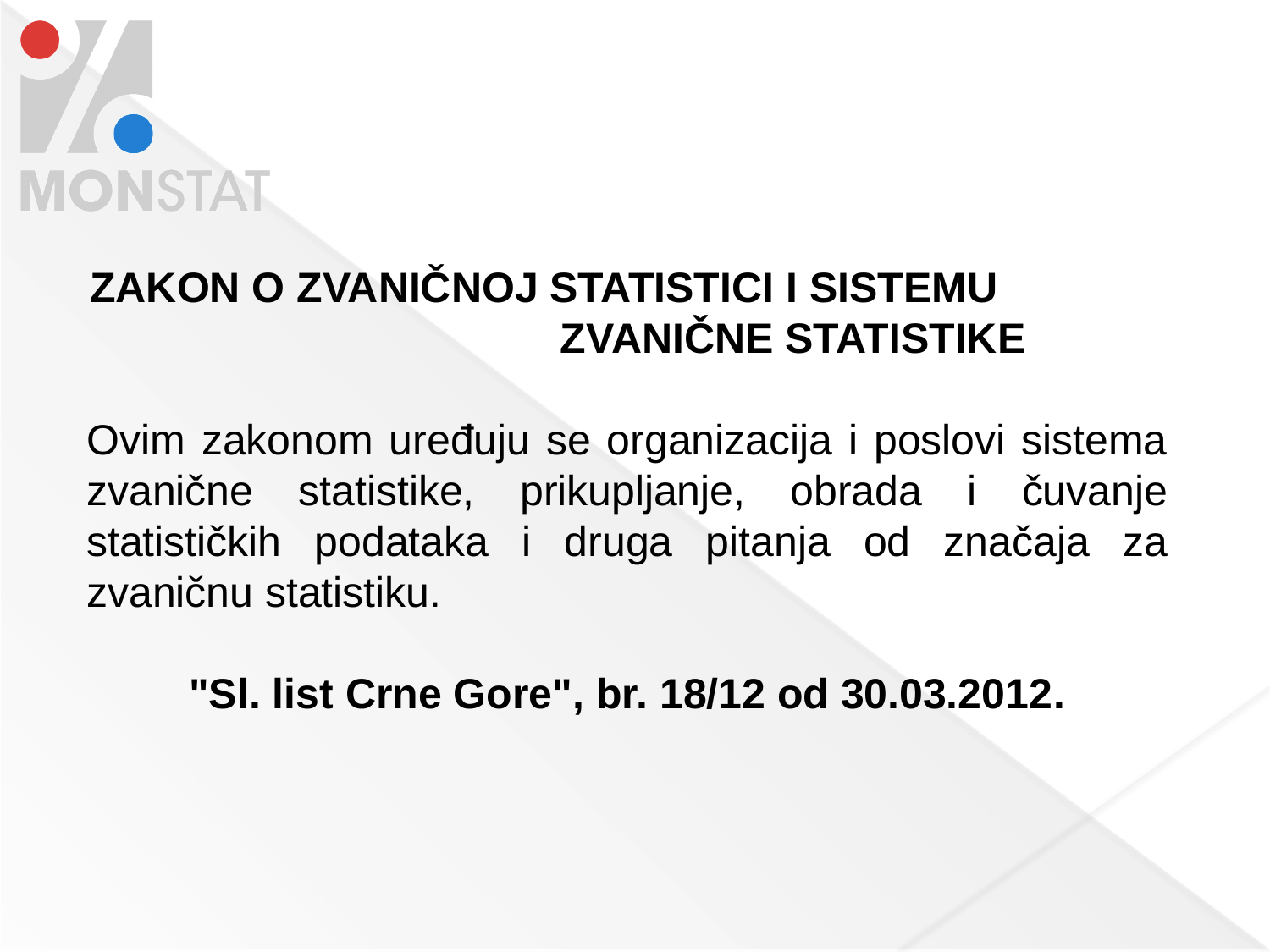

ZAKON O ZVANIČNOJ STATISTICI I SISTEMU                                             ZVANIČNE STATISTIKE

Ovim zakonom uređuju se organizacija i poslovi sistema zvanične statistike, prikupljanje, obrada i čuvanje statističkih podataka i druga pitanja od značaja za zvaničnu statistiku.

"Sl. list Crne Gore", br. 18/12 od 30.03.2012.